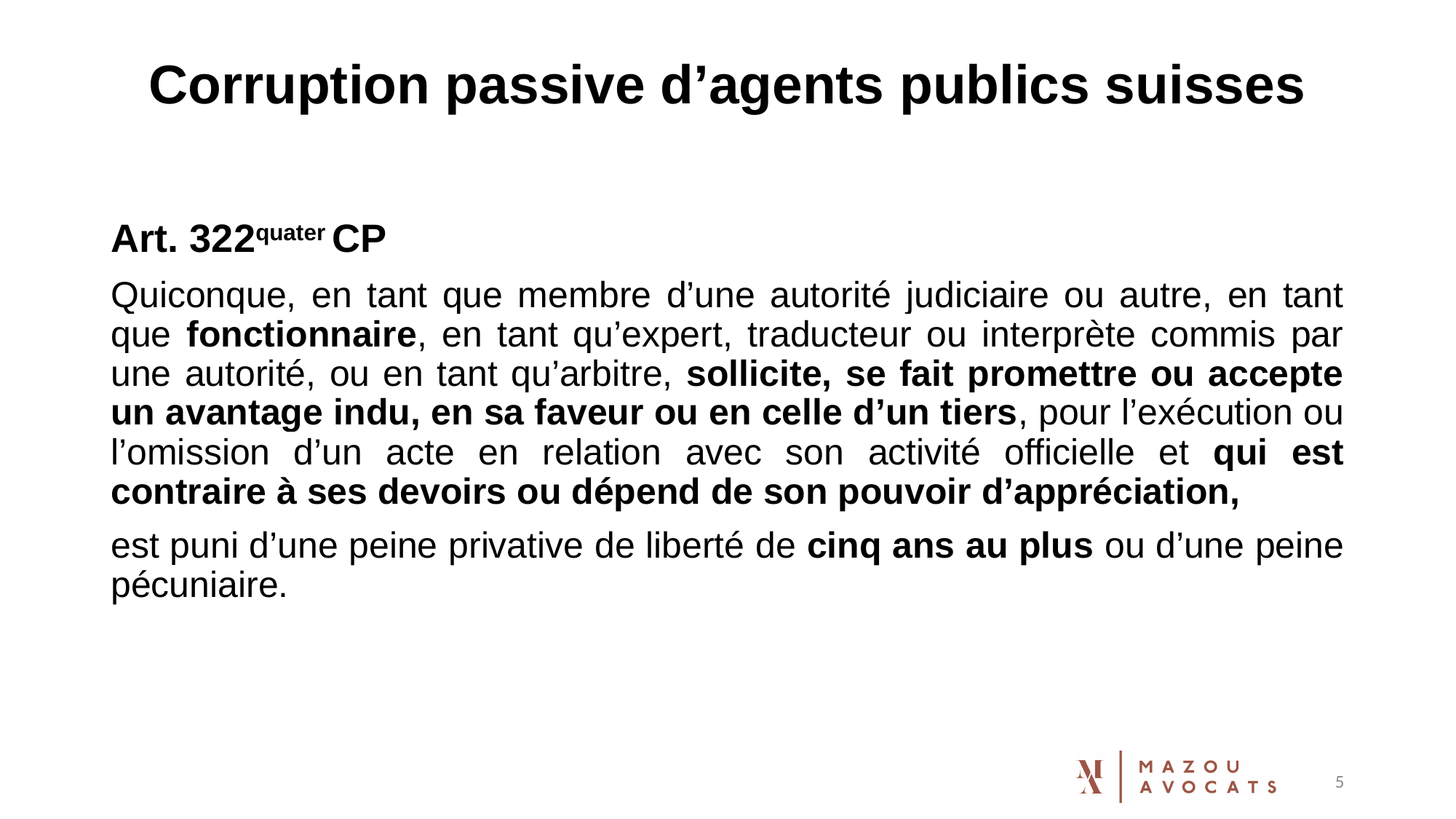

# Corruption passive d’agents publics suisses
Art. 322quater CP
Quiconque, en tant que membre d’une autorité judiciaire ou autre, en tant que fonctionnaire, en tant qu’expert, traducteur ou interprète commis par une autorité, ou en tant qu’arbitre, sollicite, se fait promettre ou accepte un avantage indu, en sa faveur ou en celle d’un tiers, pour l’exécution ou l’omission d’un acte en relation avec son activité officielle et qui est contraire à ses devoirs ou dépend de son pouvoir d’appréciation,
est puni d’une peine privative de liberté de cinq ans au plus ou d’une peine pécuniaire.
5